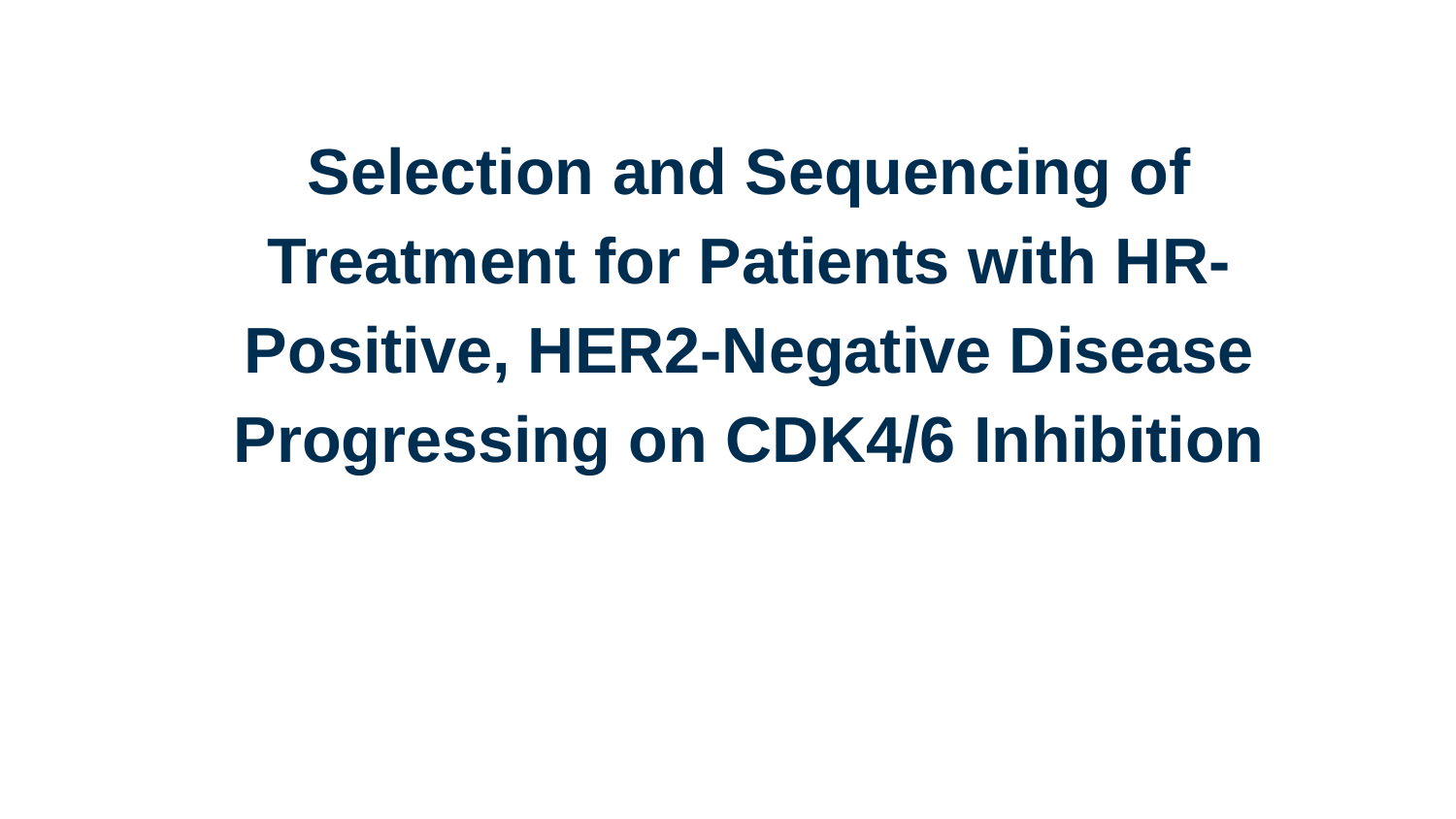

#
Selection and Sequencing of Treatment for Patients with HR-Positive, HER2-Negative Disease Progressing on CDK4/6 Inhibition